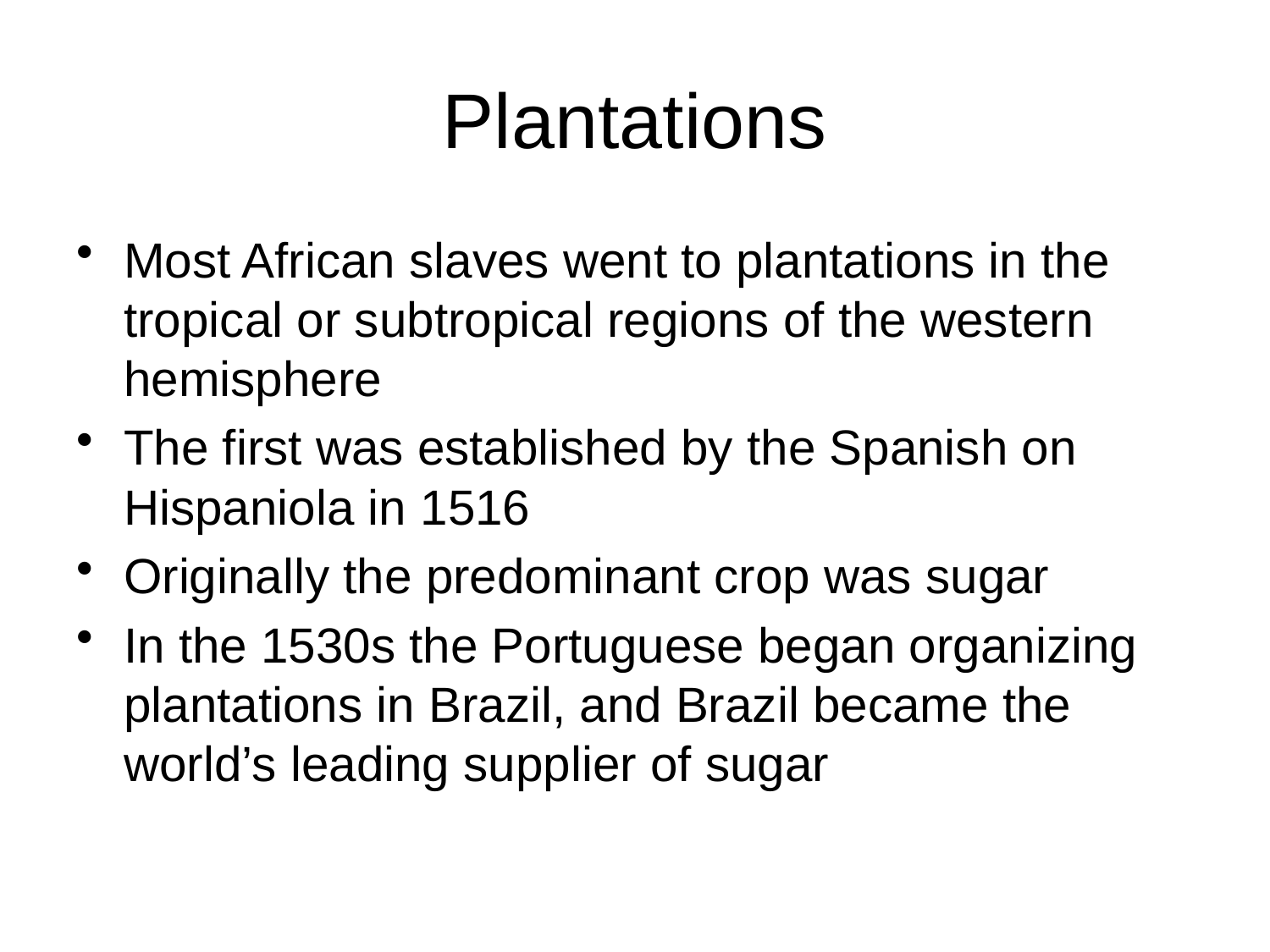

# Plantations
Most African slaves went to plantations in the tropical or subtropical regions of the western hemisphere
The first was established by the Spanish on Hispaniola in 1516
Originally the predominant crop was sugar
In the 1530s the Portuguese began organizing plantations in Brazil, and Brazil became the world’s leading supplier of sugar